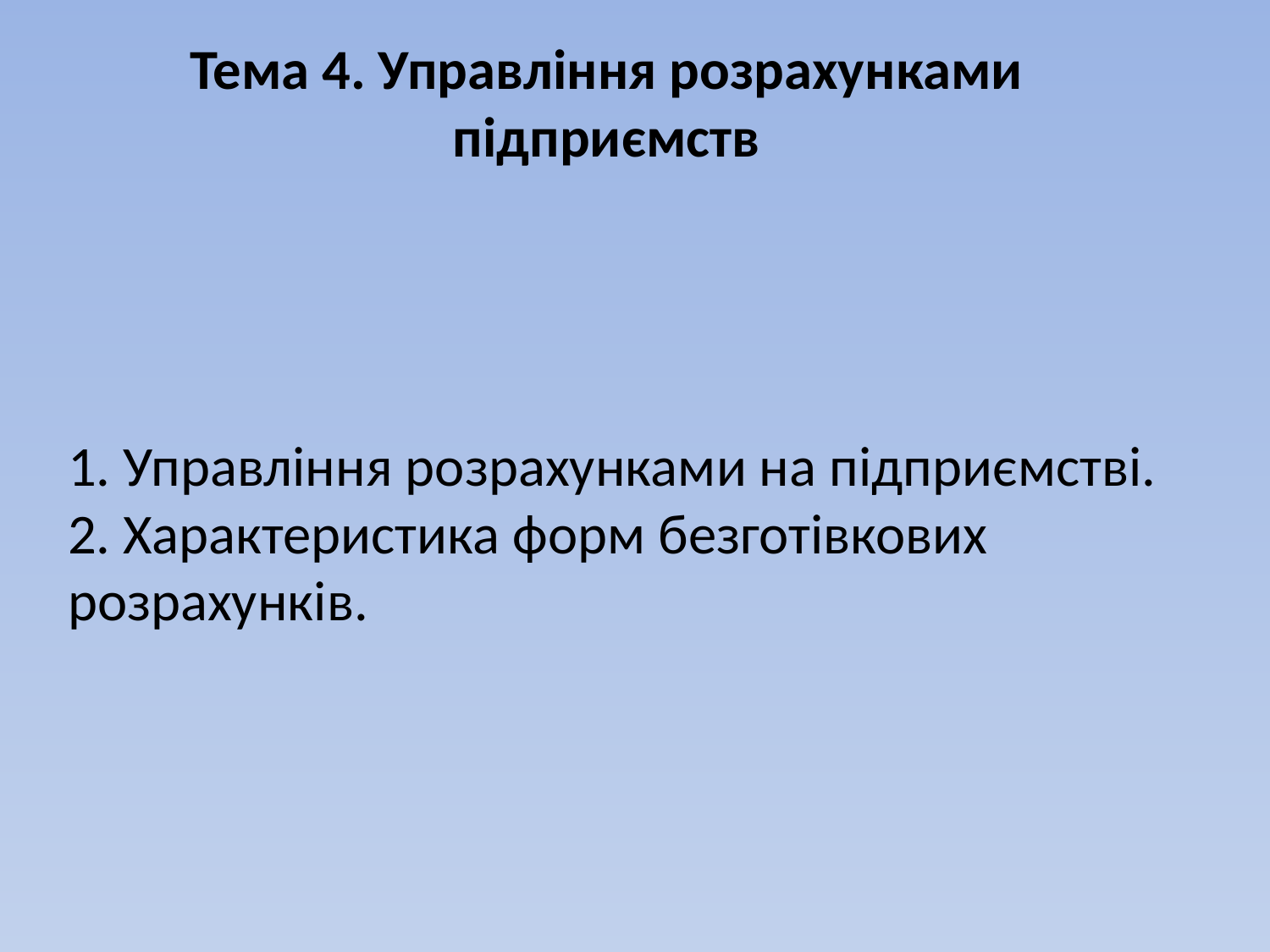

Тема 4. Управління розрахунками підприємств

# 1. Управління розрахунками на підприємстві. 2. Характеристика форм безготівкових розрахунків.